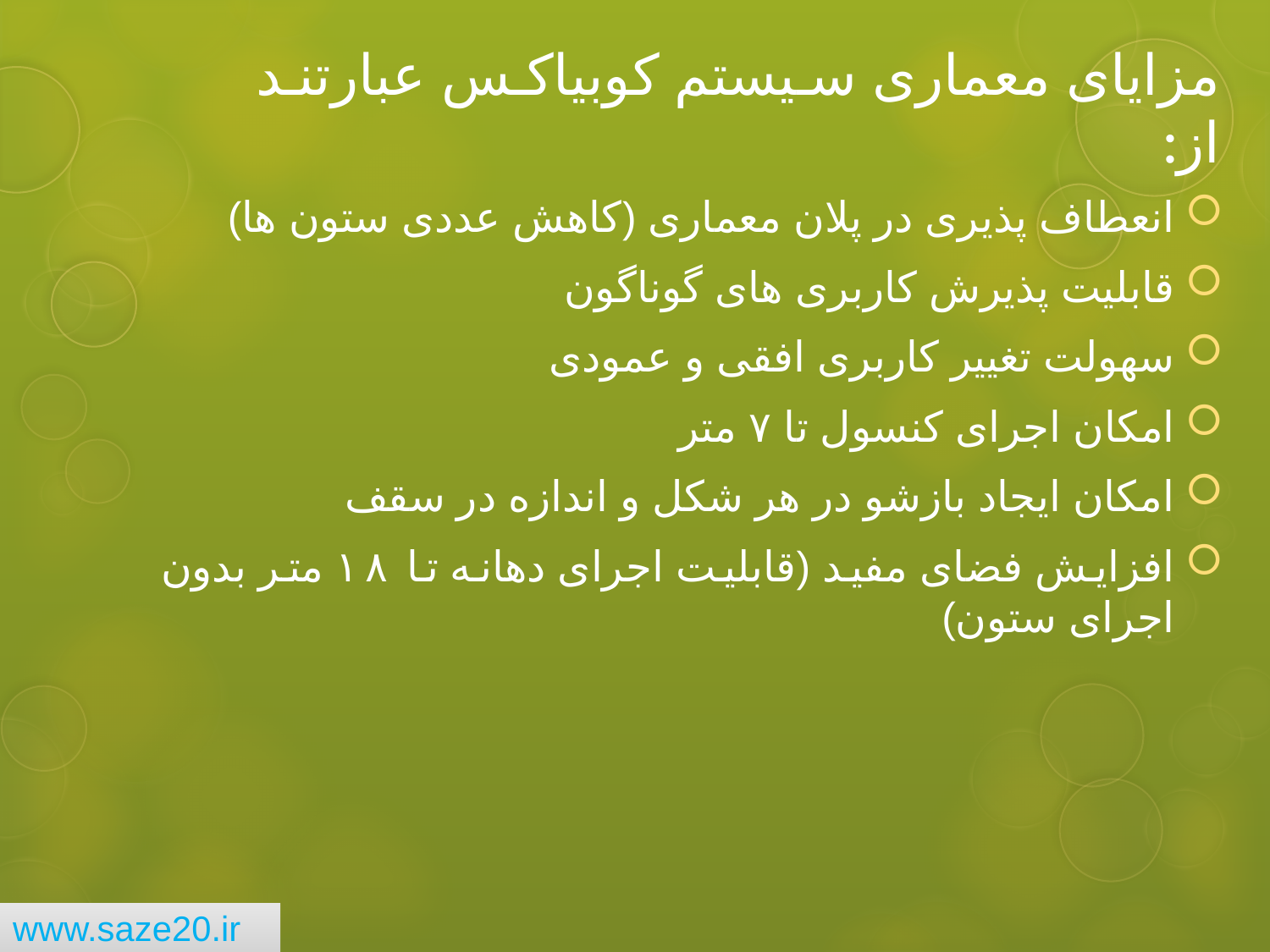

# مزایای معماری سیستم کوبیاکس عبارتند از:
انعطاف پذیری در پلان معماری (کاهش عددی ستون ها)
قابلیت پذیرش کاربری های گوناگون
سهولت تغییر کاربری افقی و عمودی
امکان اجرای کنسول تا ۷ متر
امکان ایجاد بازشو در هر شکل و اندازه در سقف
افزایش فضای مفید (قابلیت اجرای دهانه تا ۱۸ متر بدون اجرای ستون)

www.saze20.ir